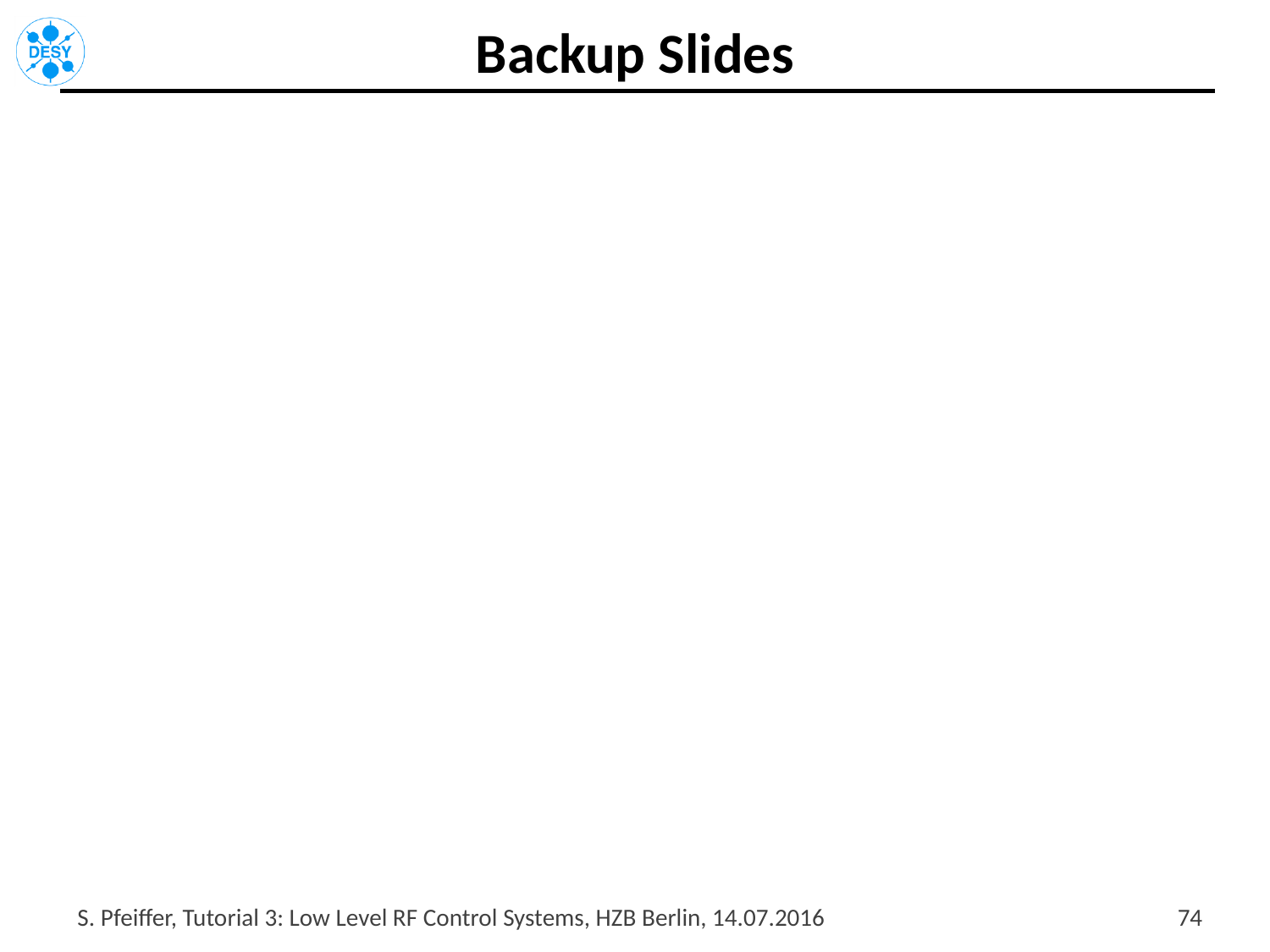

# Backup Slides

S. Pfeiffer, Tutorial 3: Low Level RF Control Systems, HZB Berlin, 14.07.2016
74